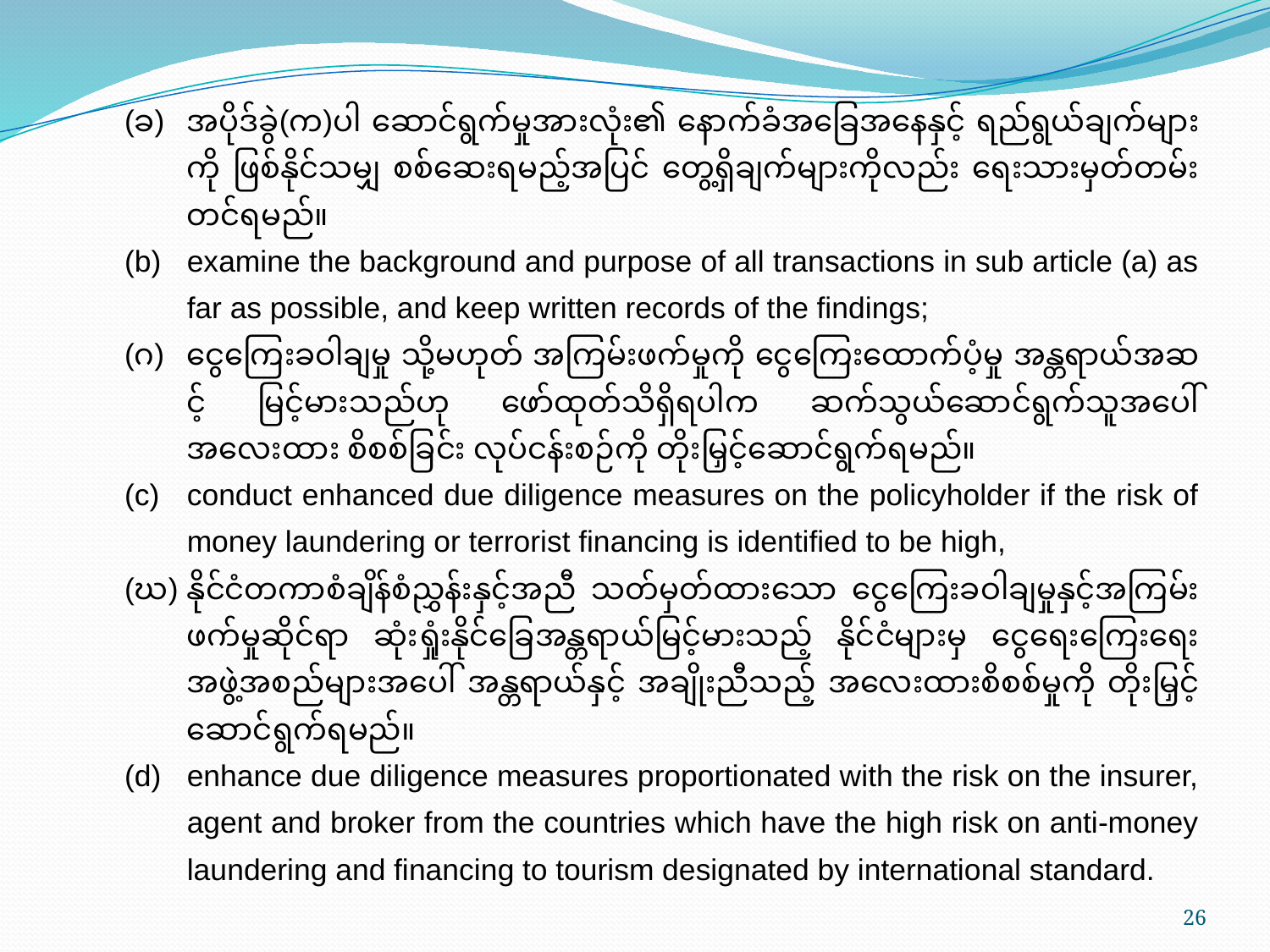

(ခ)	အပိုဒ်ခွဲ(က)ပါ ဆောင်ရွက်မှုအားလုံး၏ နောက်ခံအခြေအနေနှင့် ရည်ရွယ်ချက်များကို ဖြစ်နိုင်သမျှ စစ်ဆေးရမည့်အပြင် တွေ့ရှိချက်များကိုလည်း ရေးသားမှတ်တမ်းတင်ရမည်။
(b)	examine the background and purpose of all transactions in sub article (a) as far as possible, and keep written records of the findings;
(ဂ)	ငွေကြေးခဝါချမှု သို့မဟုတ် အကြမ်းဖက်မှုကို ငွေကြေးထောက်ပံ့မှု အန္တရာယ်အဆင့် မြင့်မားသည်ဟု ဖော်ထုတ်သိရှိရပါက ဆက်သွယ်ဆောင်ရွက်သူအပေါ် အလေးထား စိစစ်ခြင်း လုပ်ငန်းစဉ်ကို တိုးမြှင့်ဆောင်ရွက်ရမည်။
(c)	conduct enhanced due diligence measures on the policyholder if the risk of money laundering or terrorist financing is identified to be high,
(ဃ)	နိုင်ငံတကာစံချိန်စံညွှန်းနှင့်အညီ သတ်မှတ်ထားသော ငွေကြေးခဝါချမှုနှင့်အကြမ်း ဖက်မှုဆိုင်ရာ ဆုံးရှုံးနိုင်ခြေအန္တရာယ်မြင့်မားသည့် နိုင်ငံများမှ ငွေရေးကြေးရေး အဖွဲ့အစည်များအပေါ် အန္တရာယ်နှင့် အချိုးညီသည့် အလေးထားစိစစ်မှုကို တိုးမြှင့် ဆောင်ရွက်ရမည်။
(d)	enhance due diligence measures proportionated with the risk on the insurer, agent and broker from the countries which have the high risk on anti-money laundering and financing to tourism designated by international standard.
26